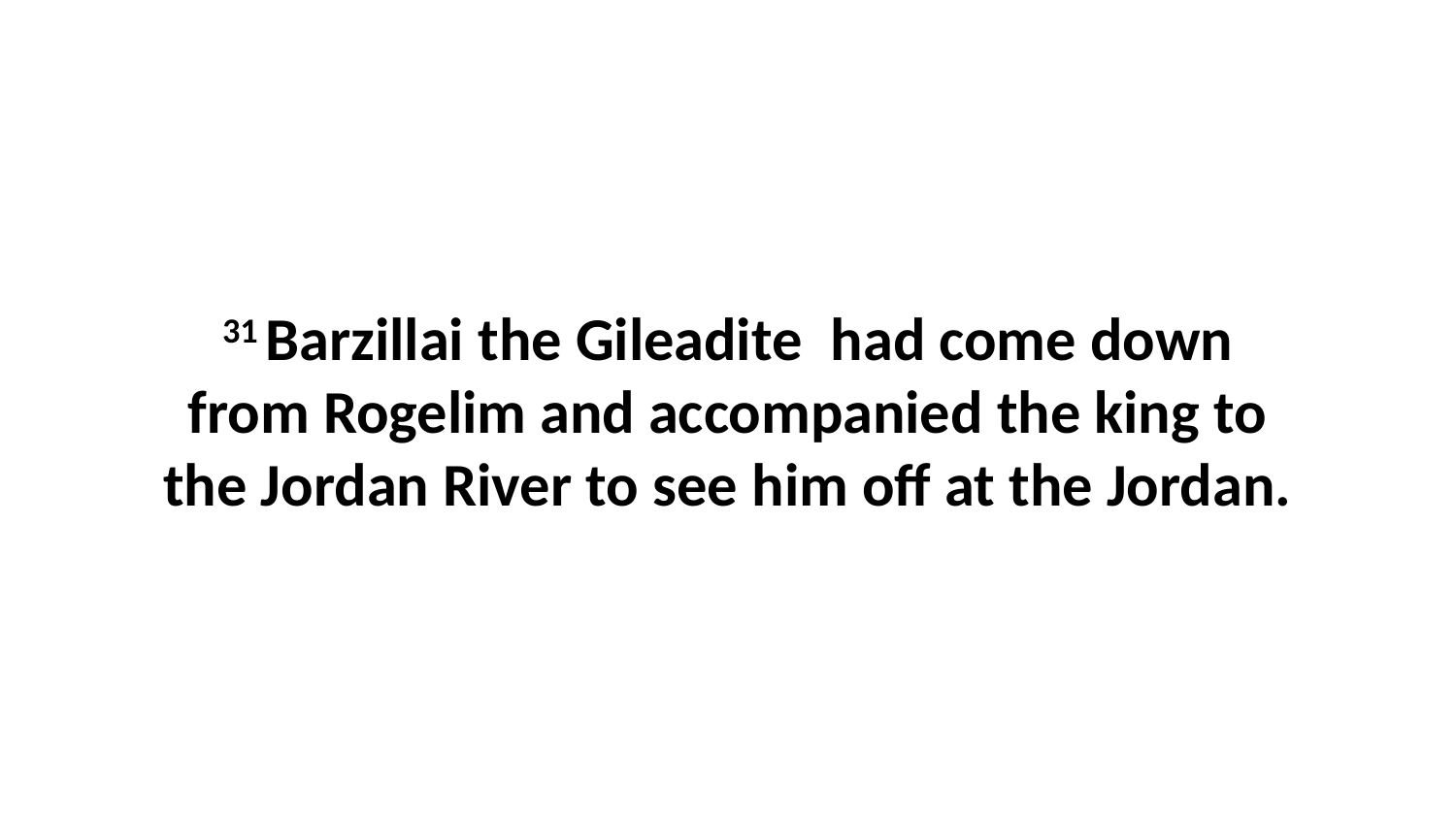

31 Barzillai the Gileadite  had come down from Rogelim and accompanied the king to the Jordan River to see him off at the Jordan.